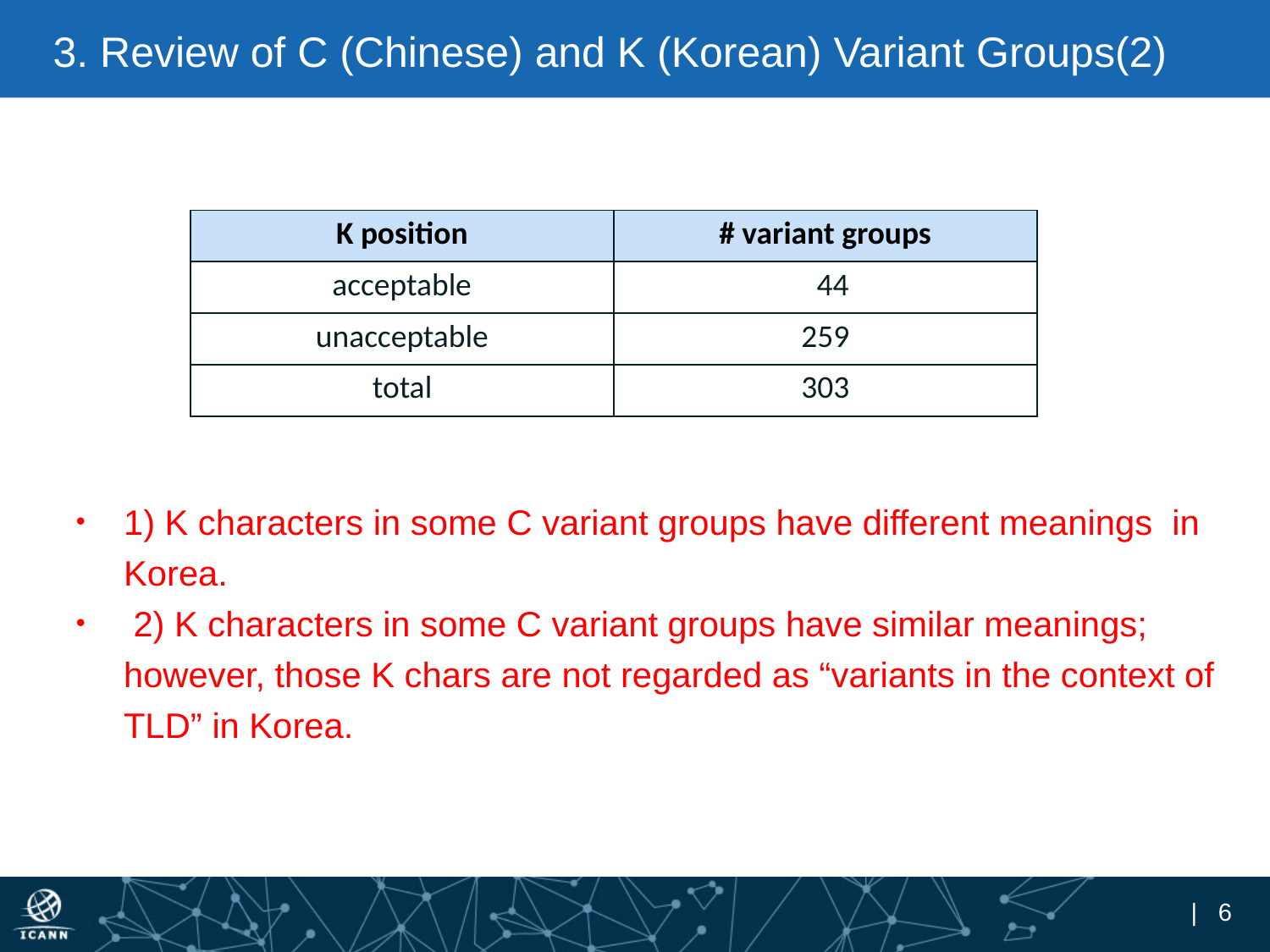

# 3. Review of C (Chinese) and K (Korean) Variant Groups(2)
| K position | # variant groups |
| --- | --- |
| acceptable | 44 |
| unacceptable | 259 |
| total | 303 |
1) K characters in some C variant groups have different meanings  in Korea.
 2) K characters in some C variant groups have similar meanings; however, those K chars are not regarded as “variants in the context of TLD” in Korea.